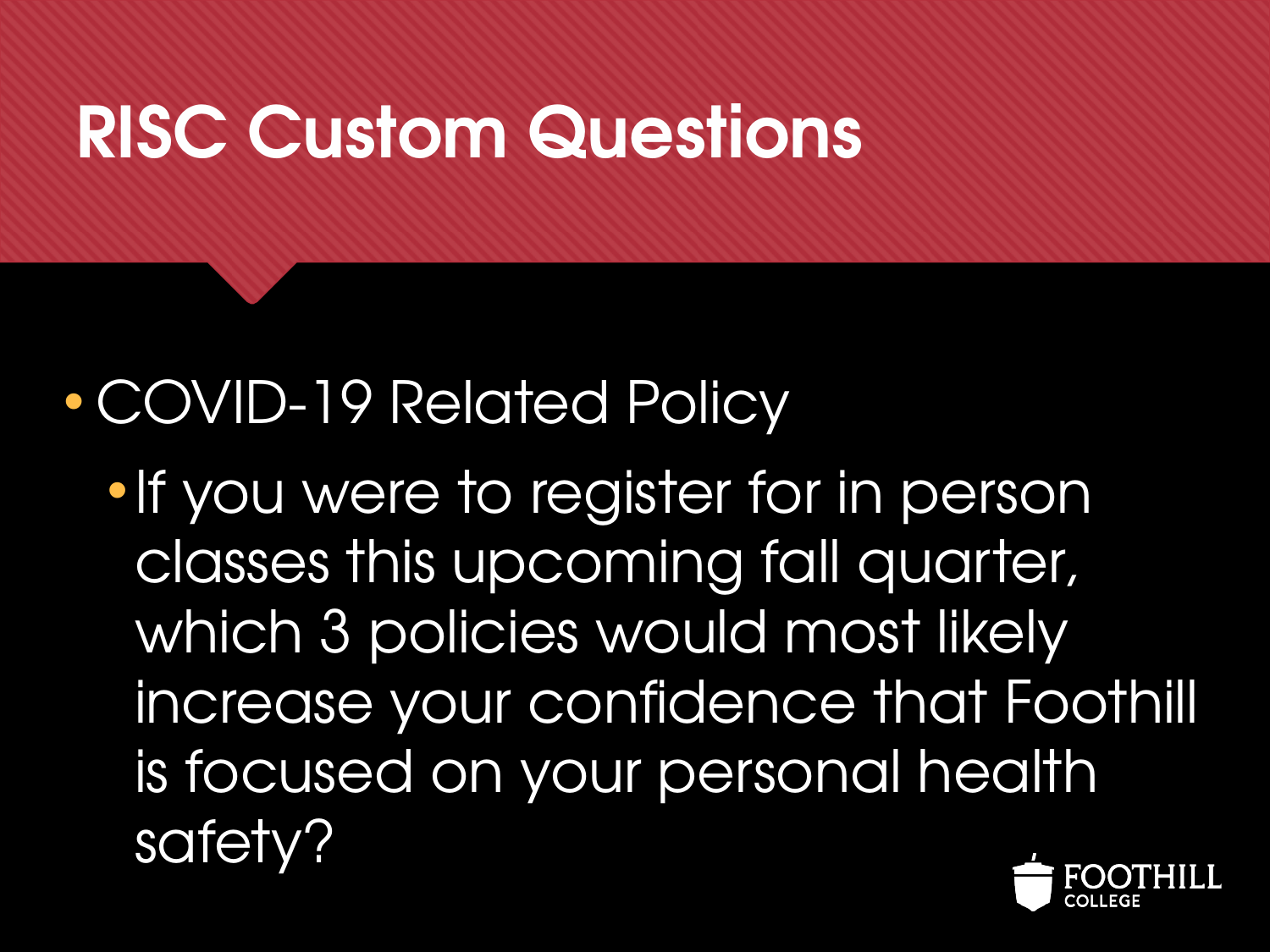

# RISC Custom Questions
COVID-19 Related Policy
If you were to register for in person classes this upcoming fall quarter, which 3 policies would most likely increase your confidence that Foothill is focused on your personal health safety?